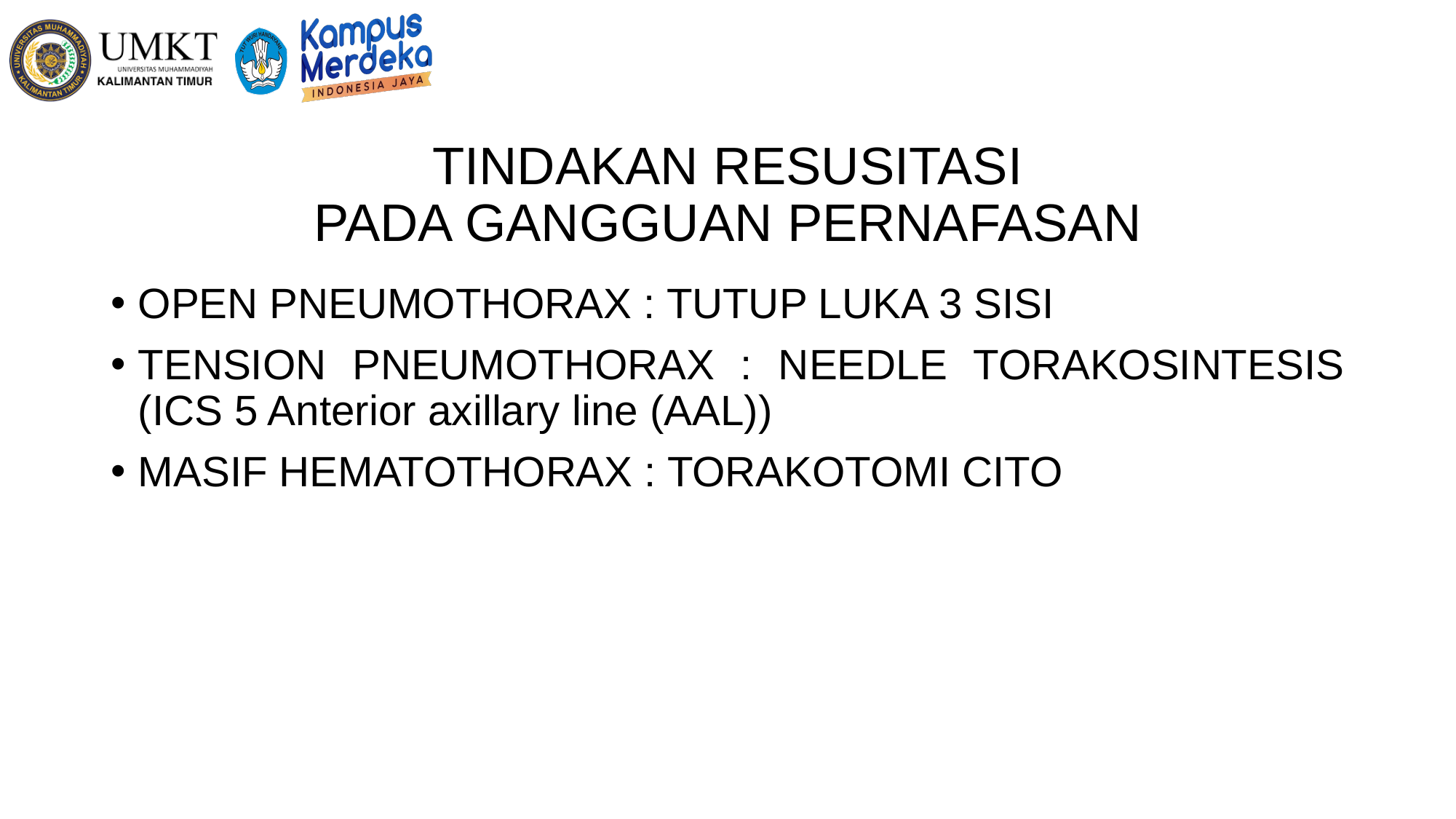

# TINDAKAN RESUSITASI PADA GANGGUAN PERNAFASAN
OPEN PNEUMOTHORAX : TUTUP LUKA 3 SISI
TENSION PNEUMOTHORAX : NEEDLE TORAKOSINTESIS (ICS 5 Anterior axillary line (AAL))
MASIF HEMATOTHORAX : TORAKOTOMI CITO